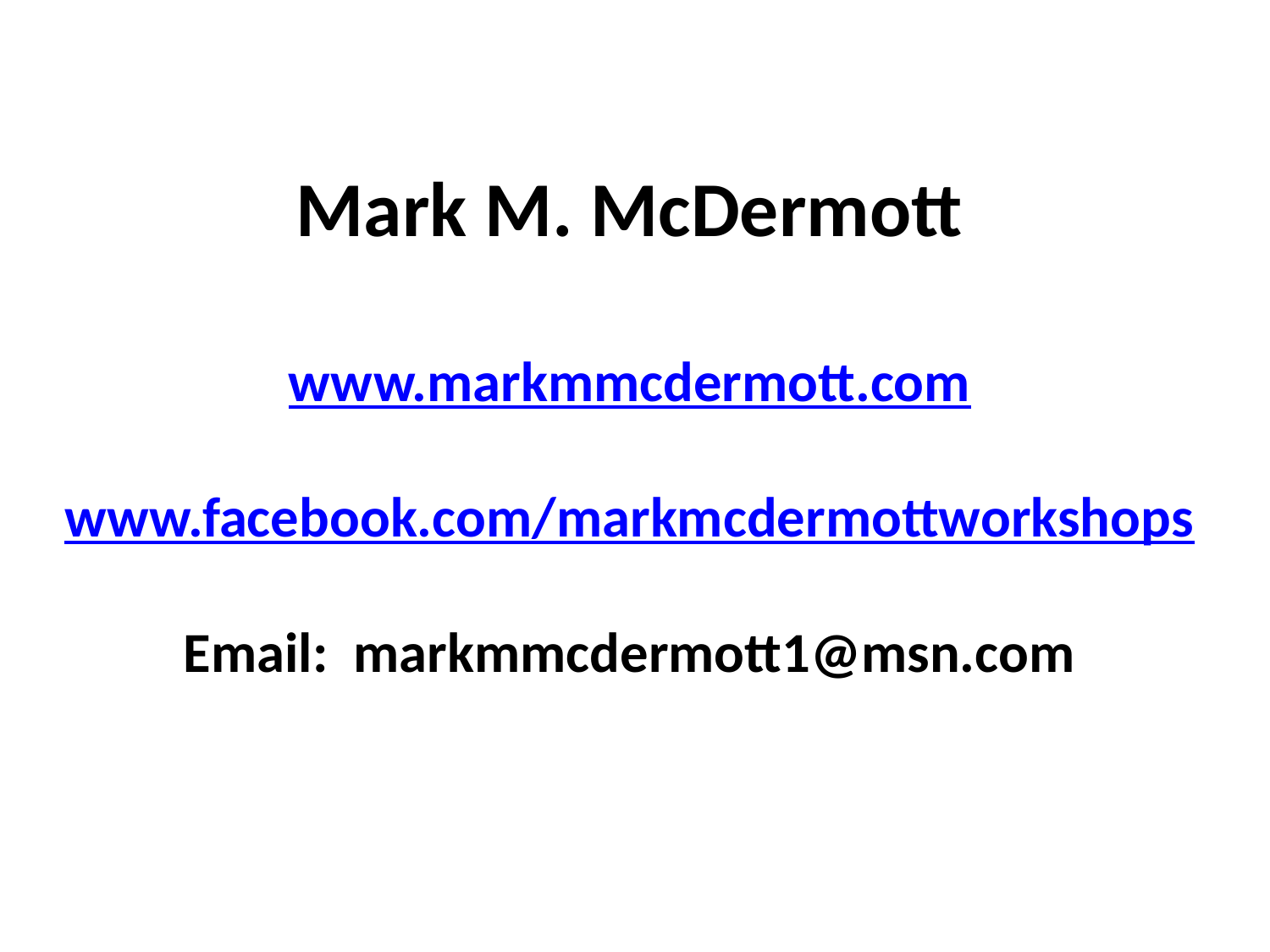

# Mark M. McDermott www.markmmcdermott.com www.facebook.com/markmcdermottworkshops Email:  markmmcdermott1@msn.com